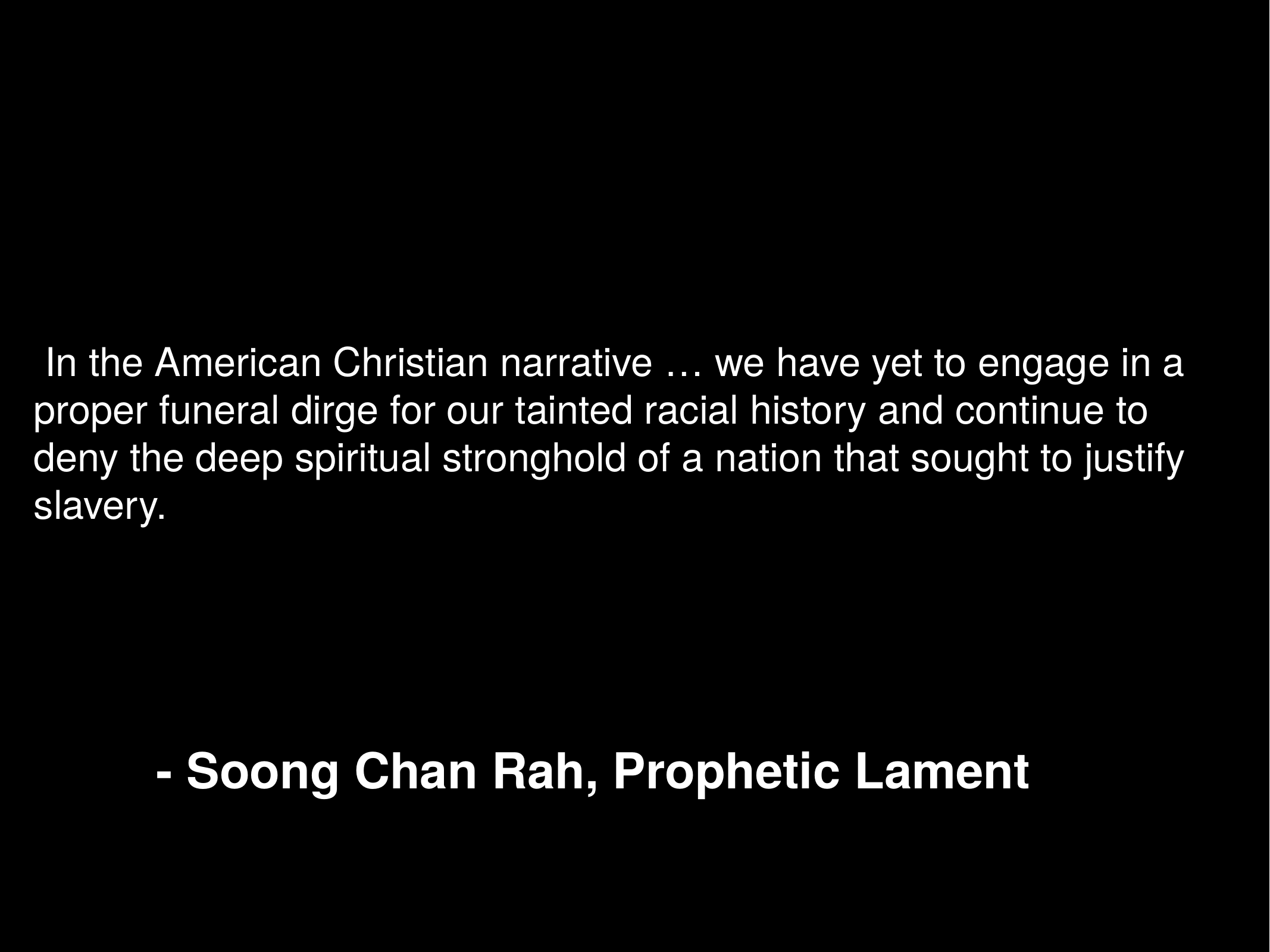

In the American Christian narrative … we have yet to engage in a proper funeral dirge for our tainted racial history and continue to deny the deep spiritual stronghold of a nation that sought to justify slavery.
- Soong Chan Rah, Prophetic Lament